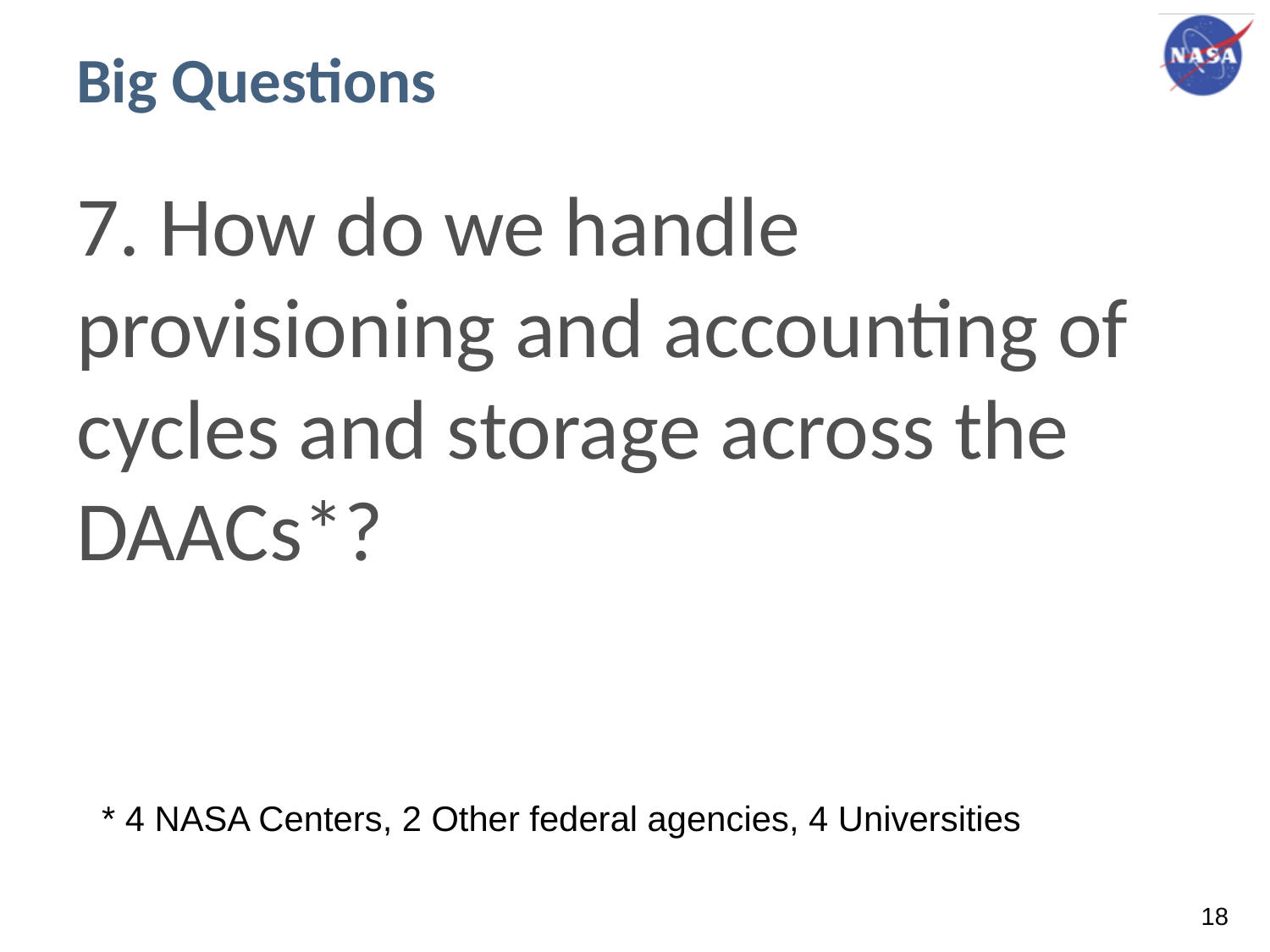

# Big Questions
7. How do we handle provisioning and accounting of cycles and storage across the DAACs*?
* 4 NASA Centers, 2 Other federal agencies, 4 Universities
18